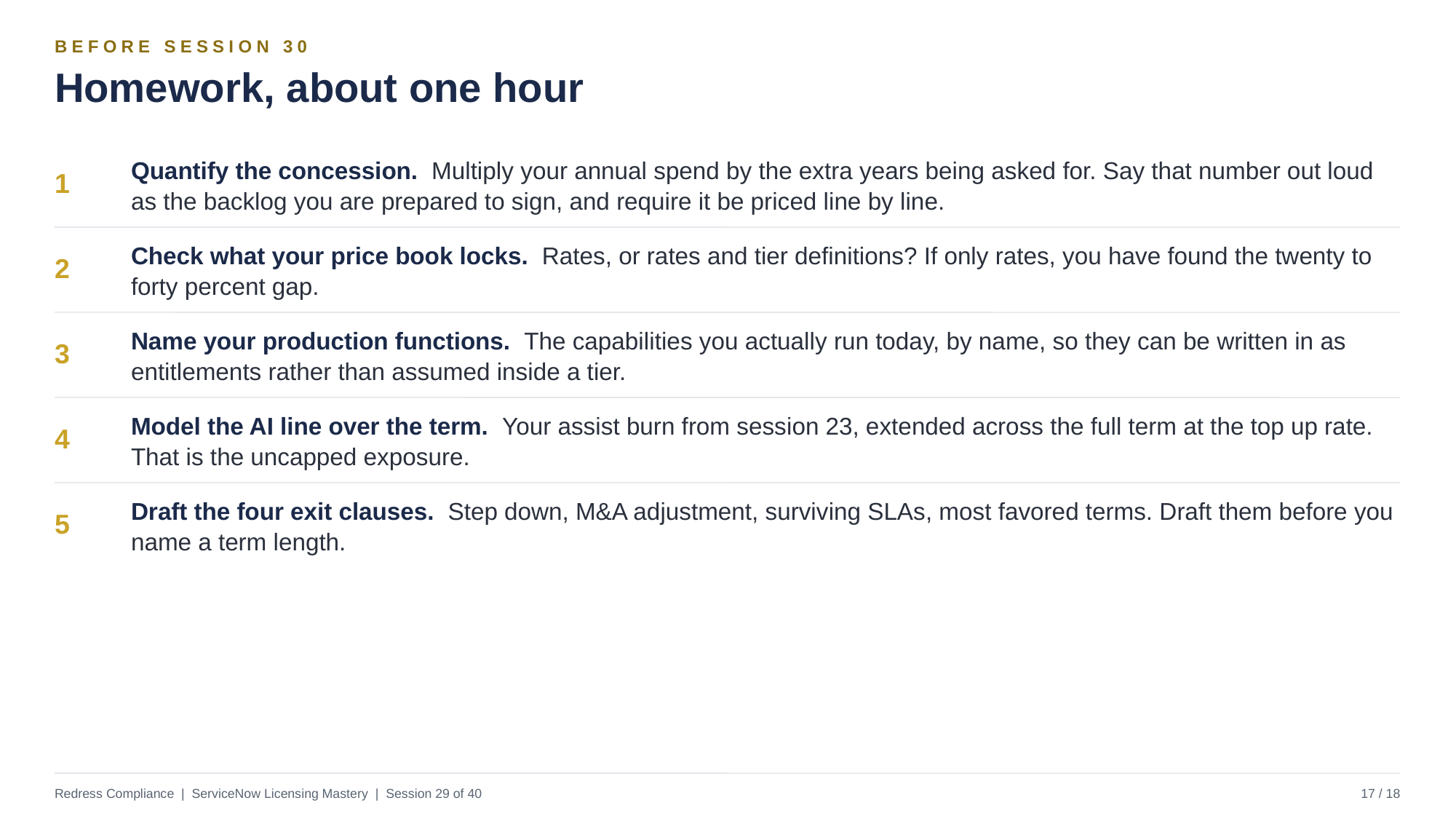

BEFORE SESSION 30
Homework, about one hour
Quantify the concession.  Multiply your annual spend by the extra years being asked for. Say that number out loud as the backlog you are prepared to sign, and require it be priced line by line.
1

Check what your price book locks.  Rates, or rates and tier definitions? If only rates, you have found the twenty to forty percent gap.
2

Name your production functions.  The capabilities you actually run today, by name, so they can be written in as entitlements rather than assumed inside a tier.
3

Model the AI line over the term.  Your assist burn from session 23, extended across the full term at the top up rate. That is the uncapped exposure.
4

Draft the four exit clauses.  Step down, M&A adjustment, surviving SLAs, most favored terms. Draft them before you name a term length.
5

Redress Compliance  |  ServiceNow Licensing Mastery  |  Session 29 of 40
17 / 18